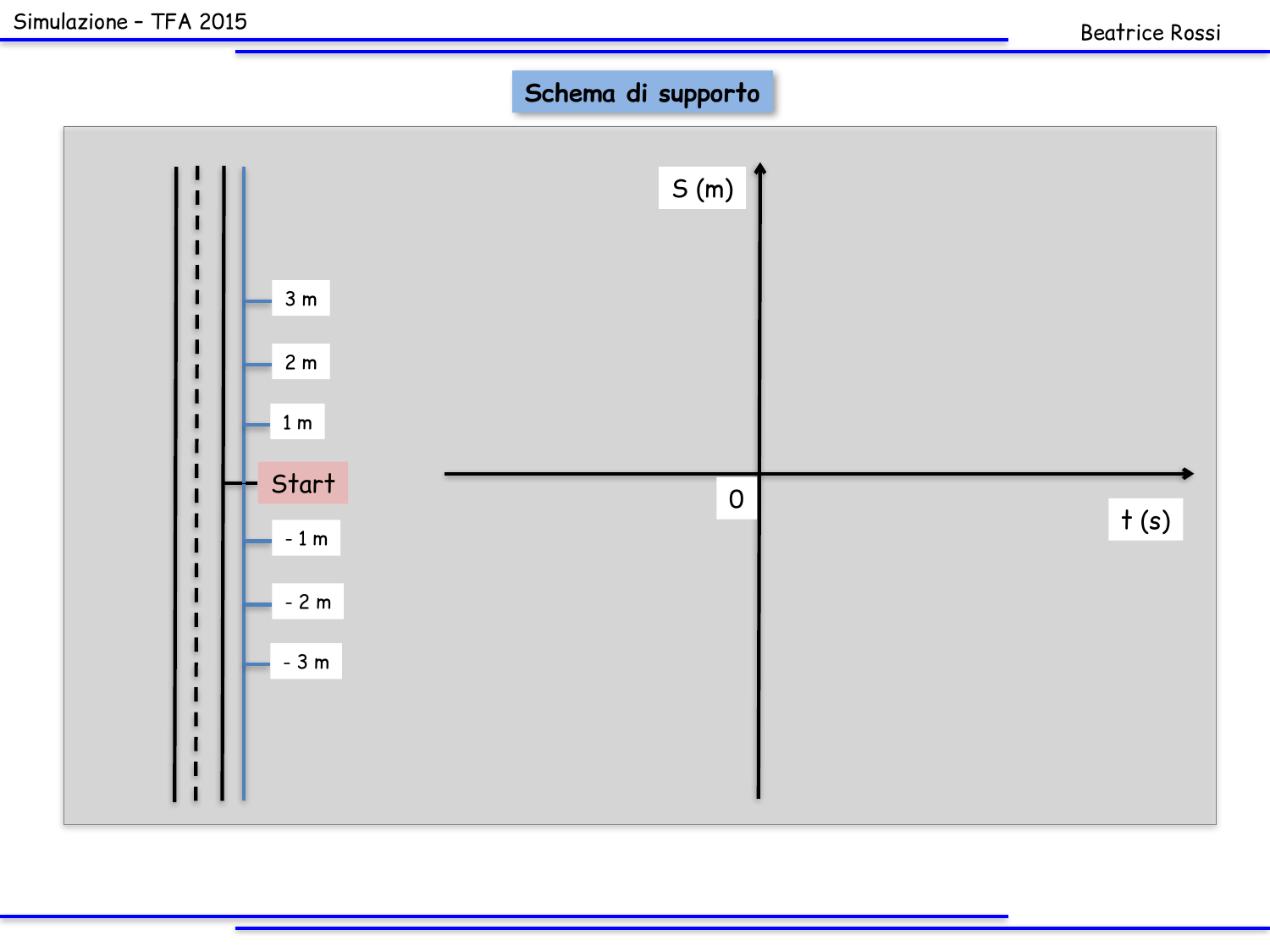

Simulazione – TFA 2015
Beatrice Rossi
Schema di supporto

S (m)
3 m
2 m
1 m
Start
0
t (s)
- 1 m
- 2 m
- 3 m